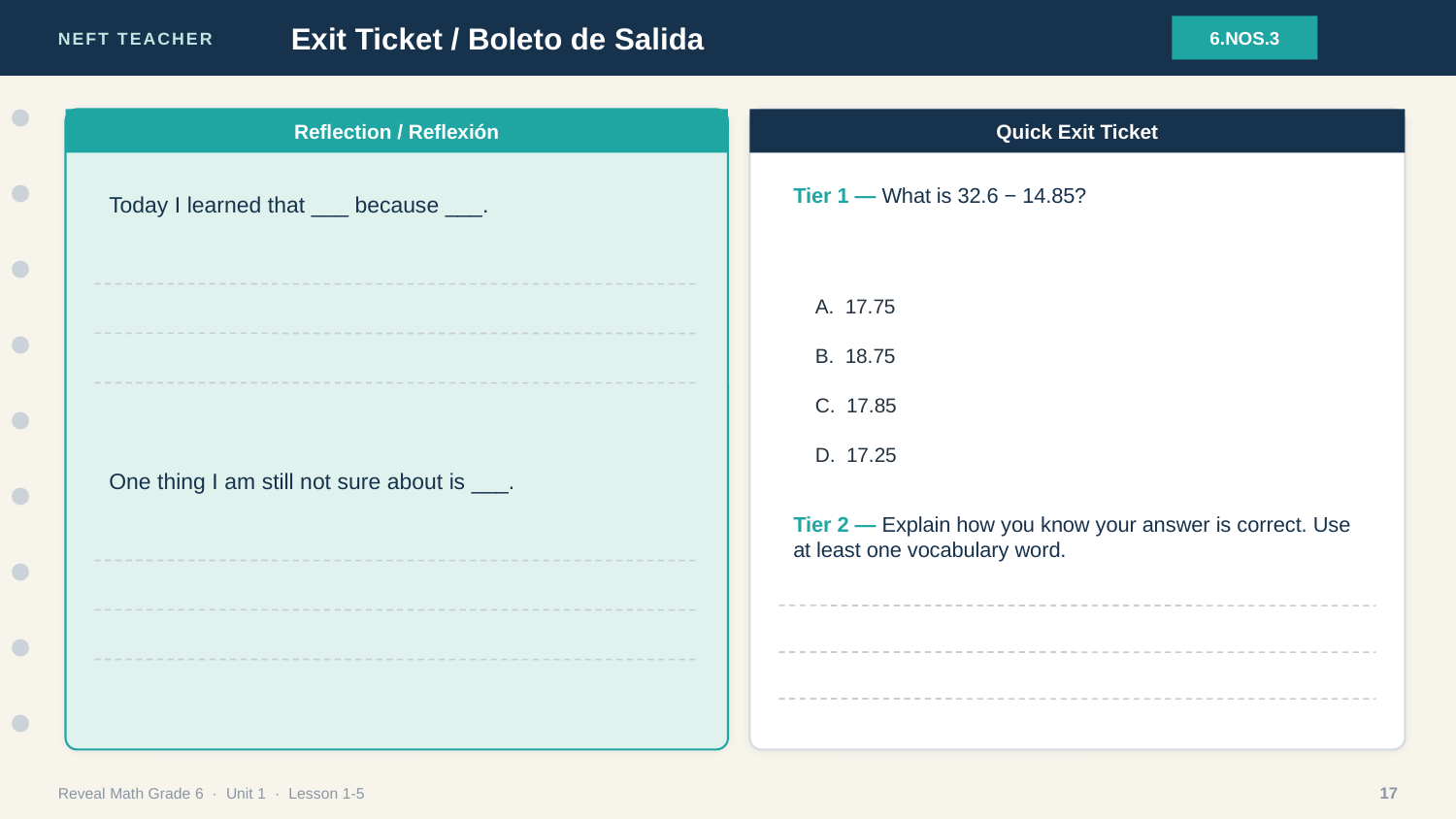

NEFT TEACHER
Exit Ticket / Boleto de Salida
6.NOS.3

Reflection / Reflexión

Quick Exit Ticket
Today I learned that ___ because ___.
Tier 1 — What is 32.6 − 14.85?

A.  17.75

B.  18.75

C.  17.85

D.  17.25
One thing I am still not sure about is ___.

Tier 2 — Explain how you know your answer is correct. Use at least one vocabulary word.

Reveal Math Grade 6  ·  Unit 1  ·  Lesson 1-5
17